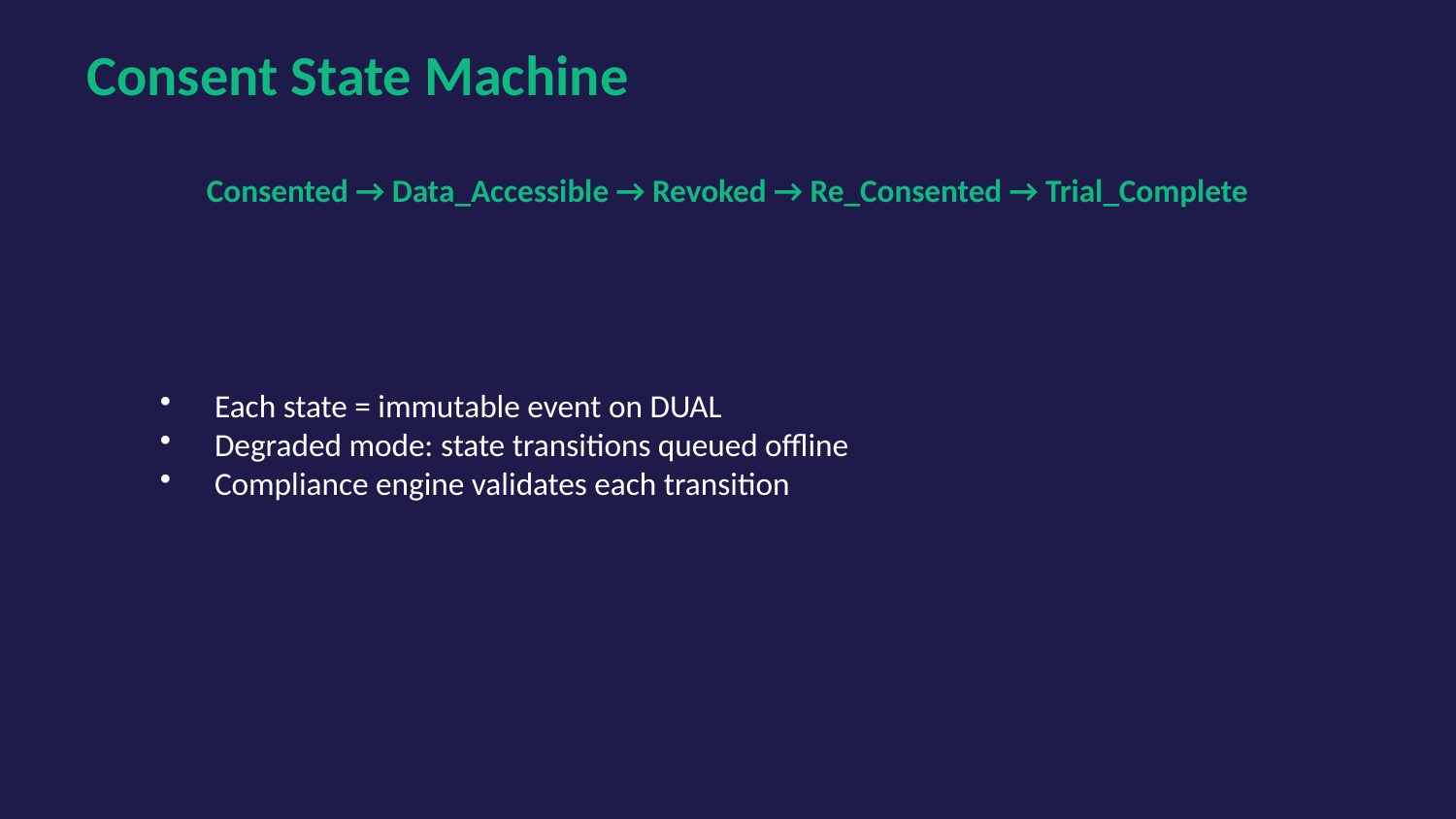

Consent State Machine
Consented → Data_Accessible → Revoked → Re_Consented → Trial_Complete
Each state = immutable event on DUAL
Degraded mode: state transitions queued offline
Compliance engine validates each transition